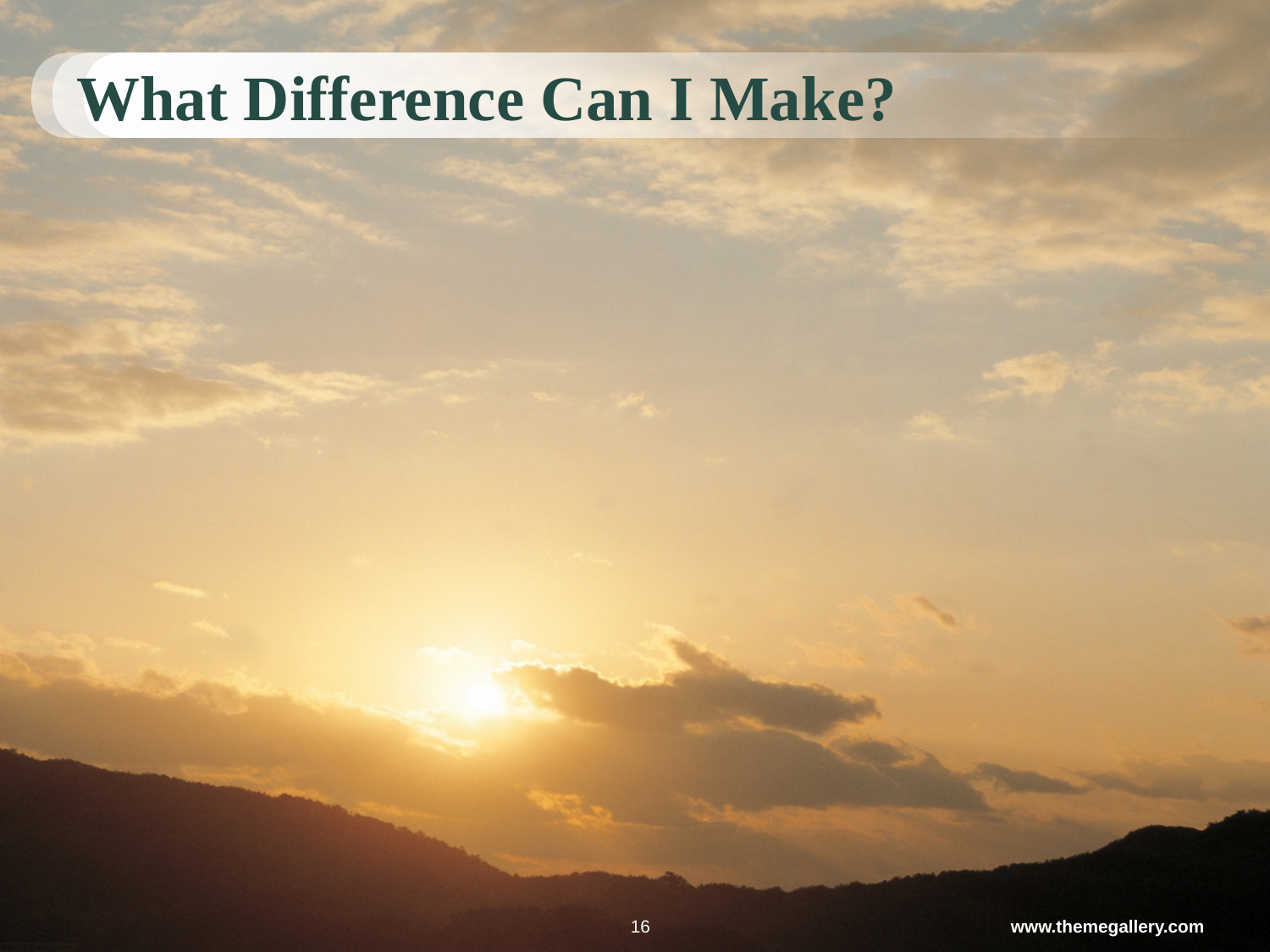

# What Difference Can I Make?

16
www.themegallery.com